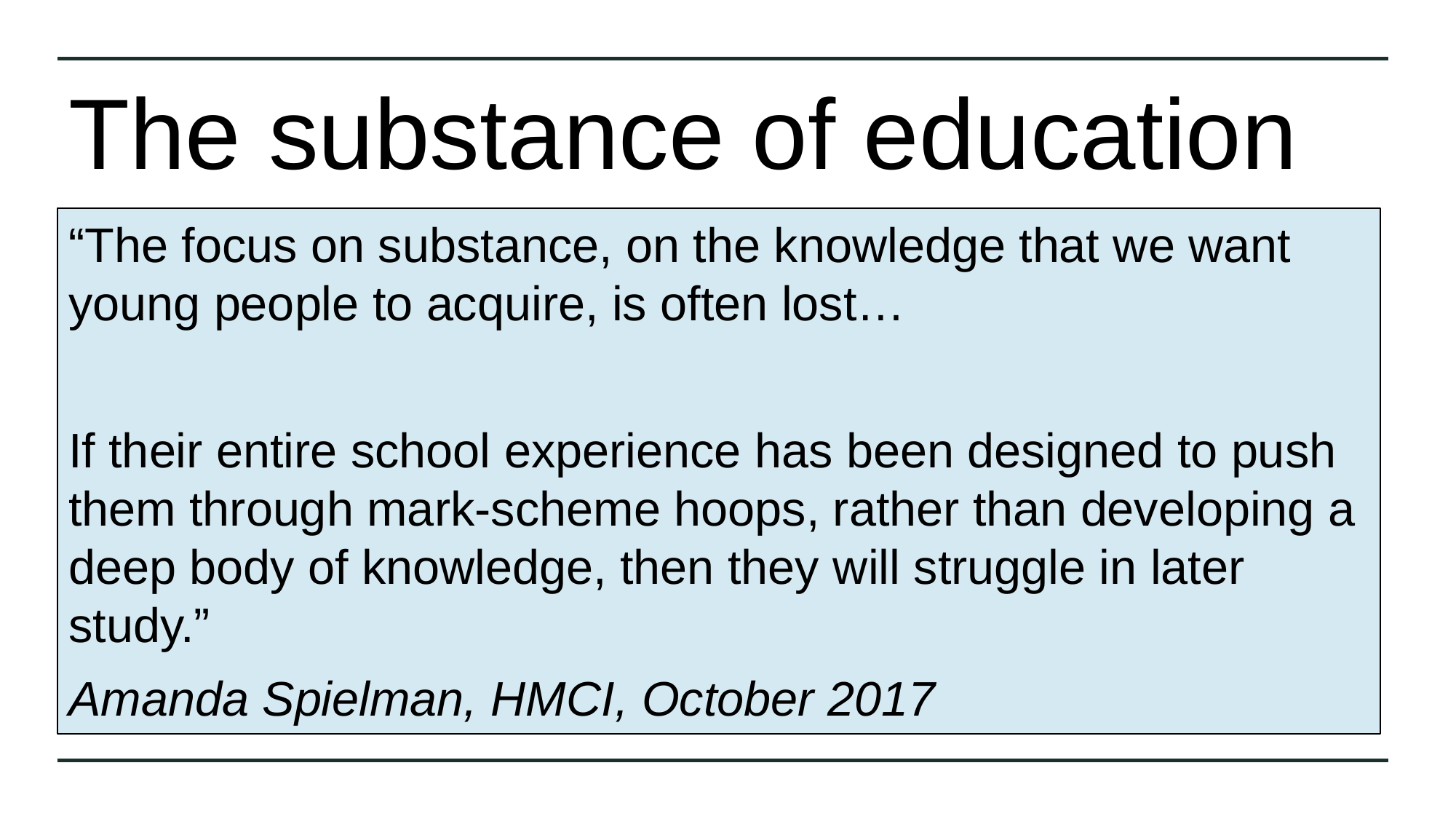

# The substance of education
“The focus on substance, on the knowledge that we want young people to acquire, is often lost…

If their entire school experience has been designed to push them through mark-scheme hoops, rather than developing a deep body of knowledge, then they will struggle in later study.”
Amanda Spielman, HMCI, October 2017